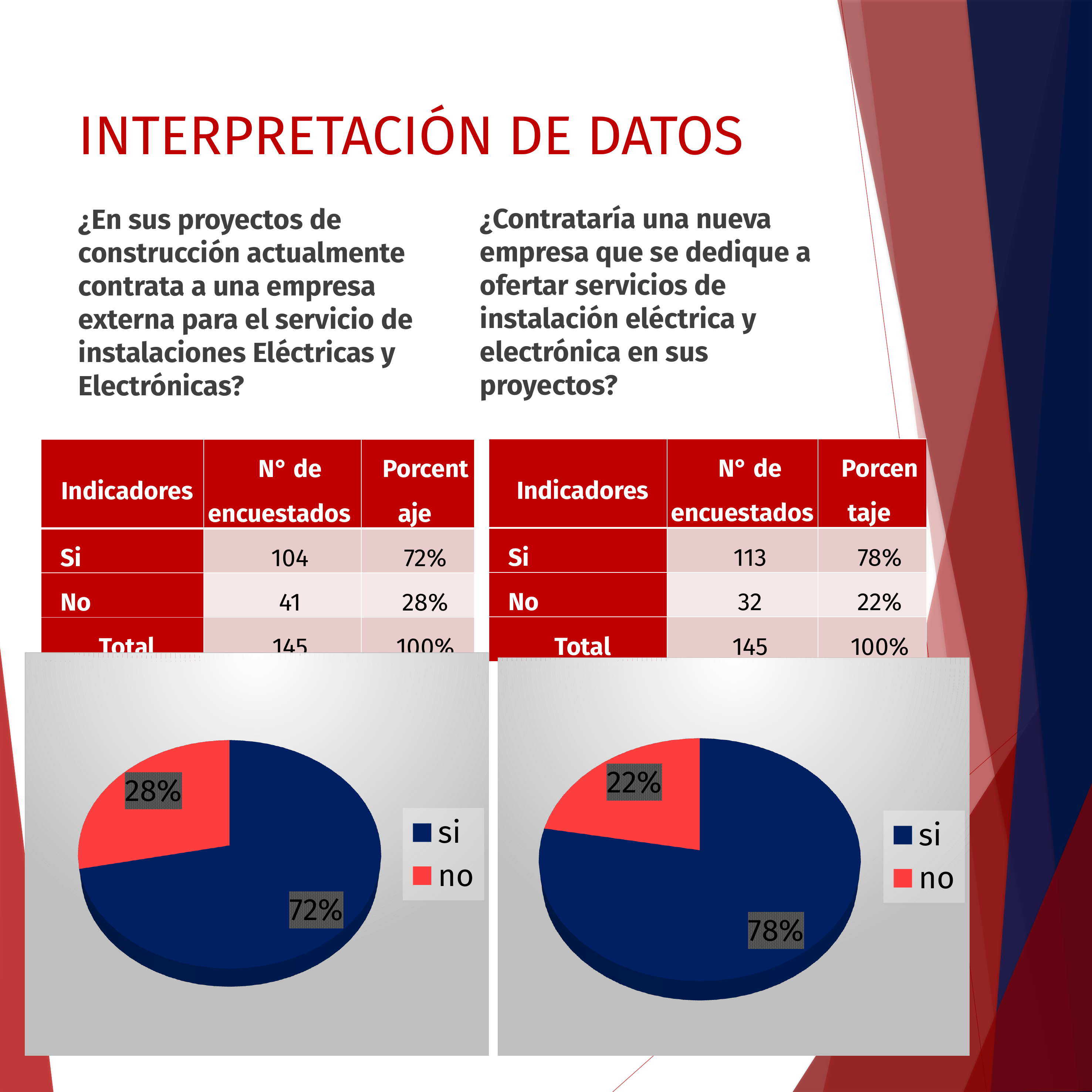

# INTERPRETACIÓN DE DATOS
¿En sus proyectos de construcción actualmente contrata a una empresa externa para el servicio de instalaciones Eléctricas y Electrónicas?
¿Contrataría una nueva empresa que se dedique a ofertar servicios de instalación eléctrica y electrónica en sus proyectos?
| Indicadores | N° de encuestados | Porcentaje |
| --- | --- | --- |
| Si | 113 | 78% |
| No | 32 | 22% |
| Total | 145 | 100% |
| Indicadores | N° de encuestados | Porcentaje |
| --- | --- | --- |
| Si | 104 | 72% |
| No | 41 | 28% |
| Total | 145 | 100% |

[unsupported chart]

[unsupported chart]